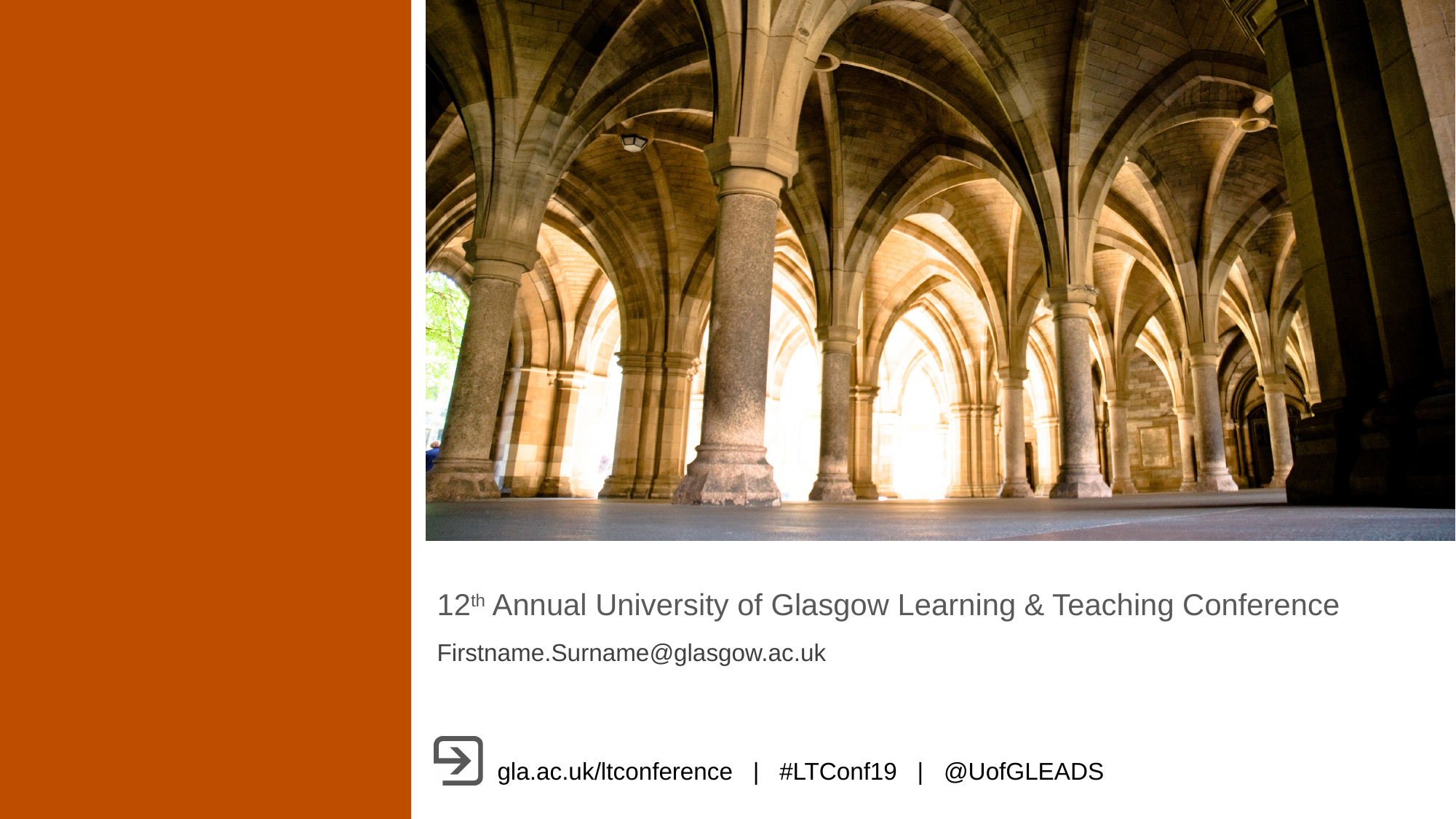

12th Annual University of Glasgow Learning & Teaching Conference
Firstname.Surname@glasgow.ac.uk